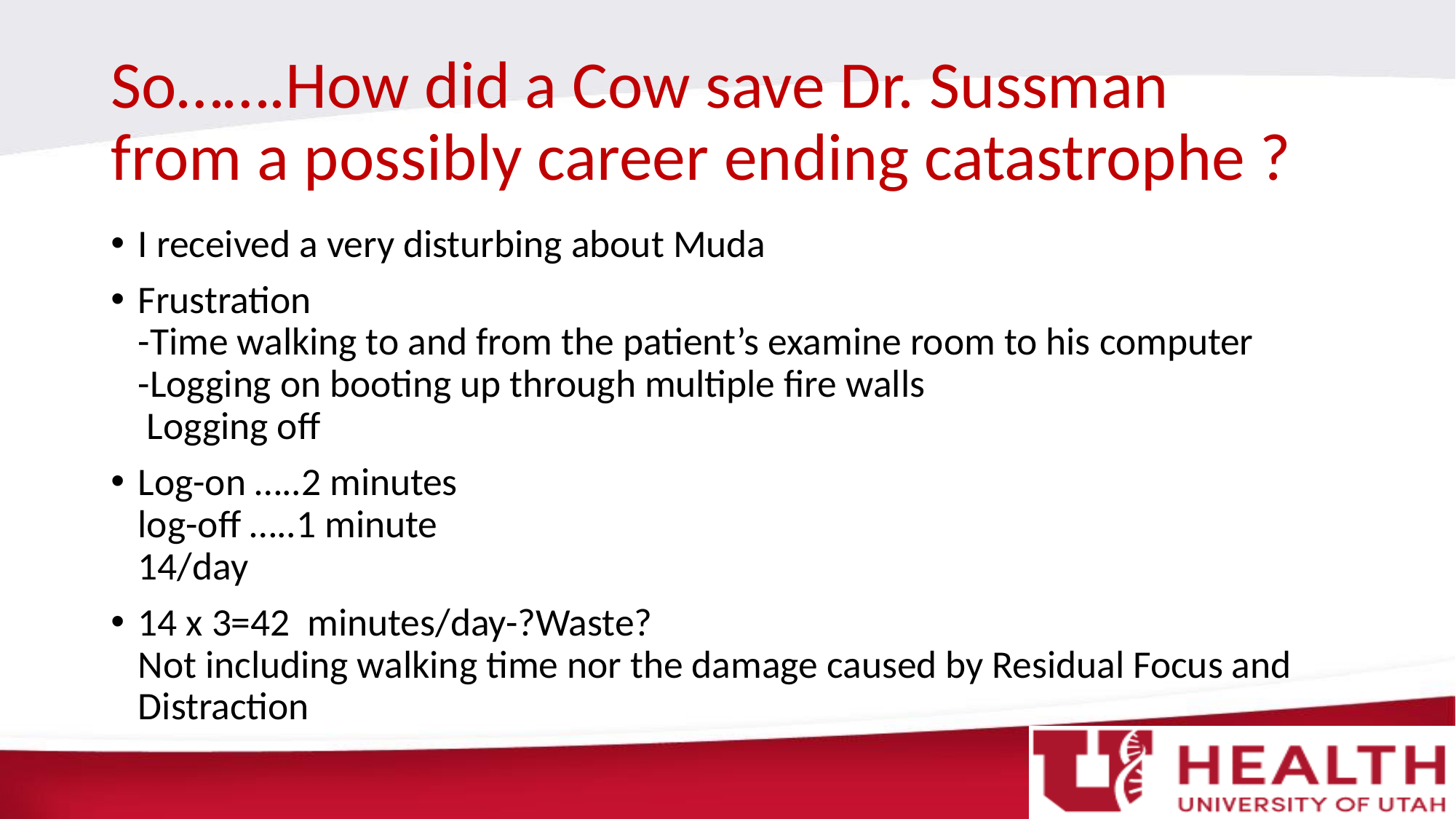

# So…….How did a Cow save Dr. Sussman from a possibly career ending catastrophe ?
I received a very disturbing about Muda
Frustration
-Time walking to and from the patient’s examine room to his computer
-Logging on booting up through multiple fire walls
 Logging off
Log-on …..2 minutes
log-off …..1 minute
14/day
14 x 3=42  minutes/day-?Waste?
Not including walking time nor the damage caused by Residual Focus and Distraction